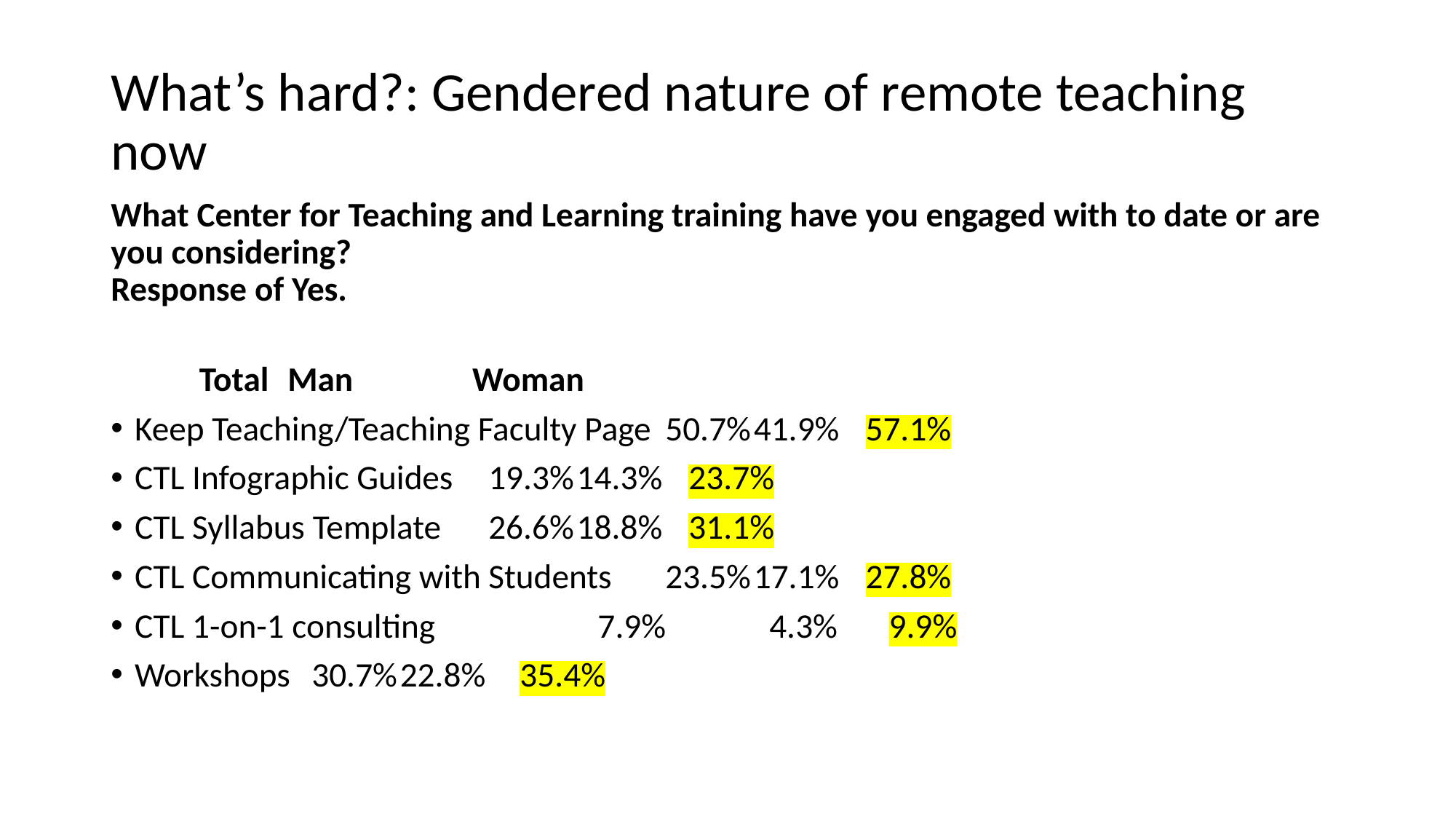

# What’s hard?: Gendered nature of remote teaching now
What Center for Teaching and Learning training have you engaged with to date or are you considering?
Response of Yes.
						Total 		Man	    	 Woman
Keep Teaching/Teaching Faculty Page	50.7%		41.9%		   57.1%
CTL Infographic Guides  			19.3%		14.3%		   23.7%
CTL Syllabus Template 			26.6%		18.8%		   31.1%
CTL Communicating with Students	23.5%		17.1%		   27.8%
CTL 1-on-1 consulting		              7.9%		  4.3%		      9.9%
Workshops					30.7%		22.8%		    35.4%